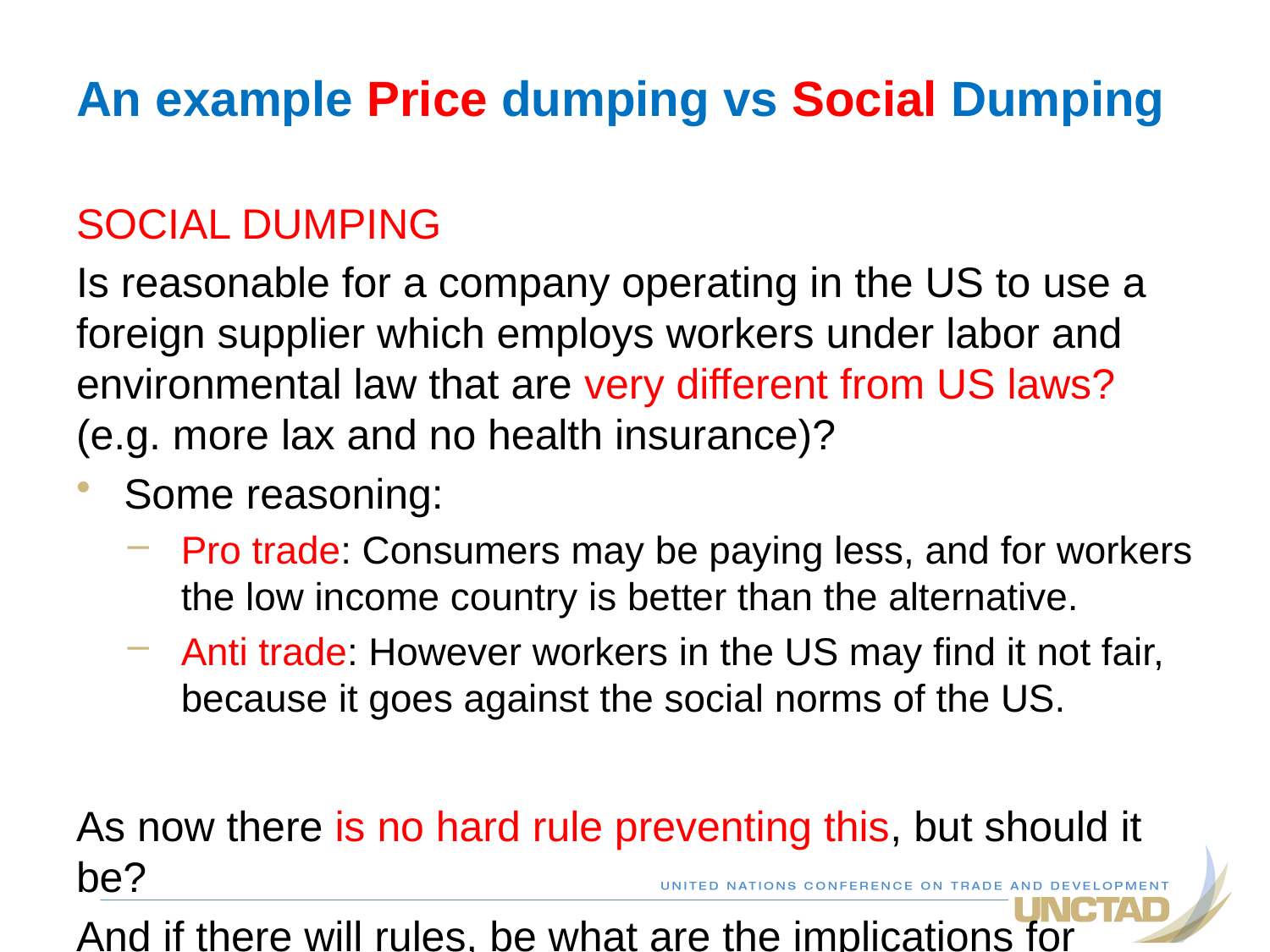

# An example Price dumping vs Social Dumping
SOCIAL DUMPING
Is reasonable for a company operating in the US to use a foreign supplier which employs workers under labor and environmental law that are very different from US laws? (e.g. more lax and no health insurance)?
Some reasoning:
Pro trade: Consumers may be paying less, and for workers the low income country is better than the alternative.
Anti trade: However workers in the US may find it not fair, because it goes against the social norms of the US.

As now there is no hard rule preventing this, but should it be?
And if there will rules, be what are the implications for development?